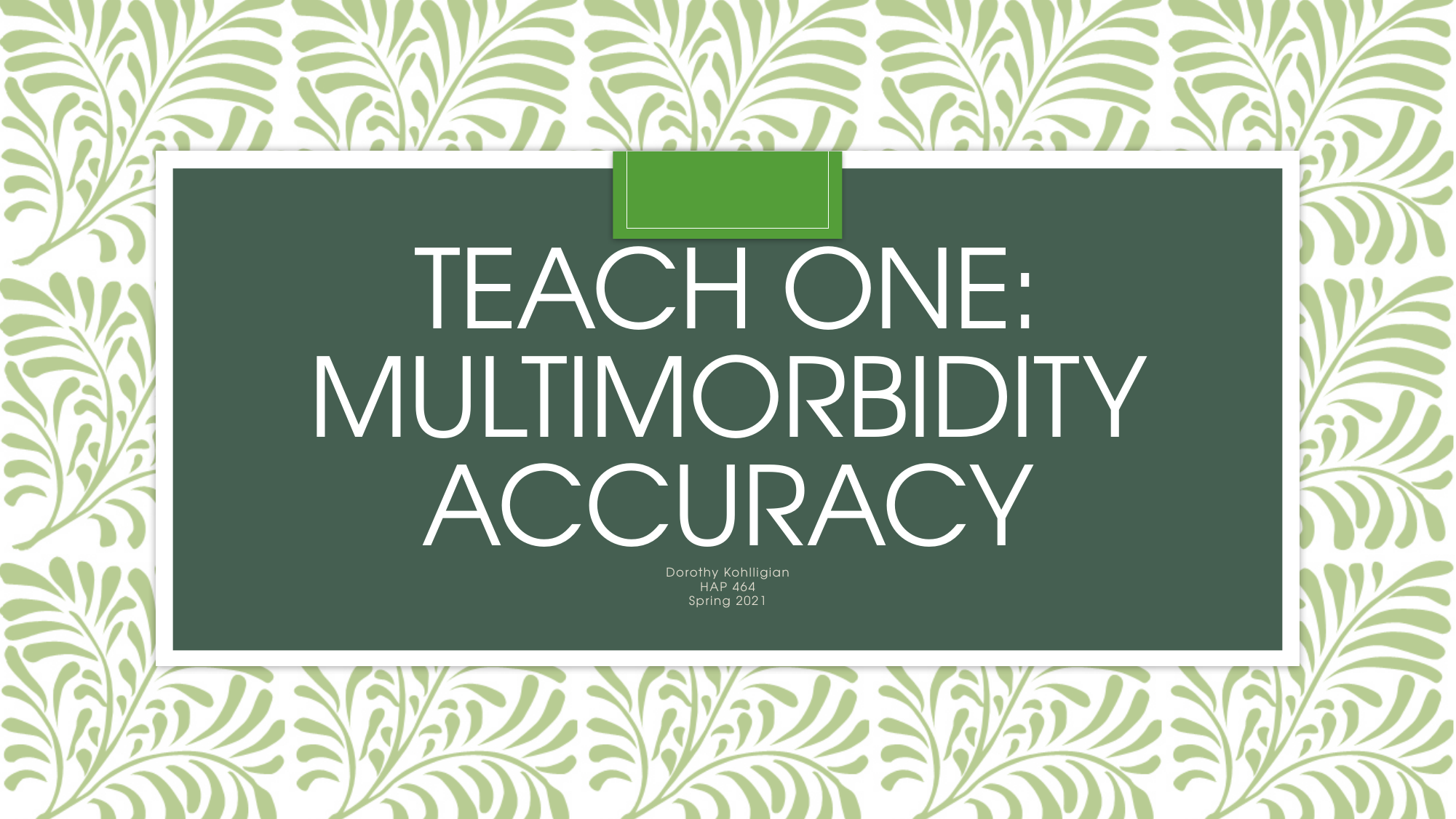

# Teach One: Multimorbidity Accuracy
Dorothy Kohlligian
HAP 464
Spring 2021